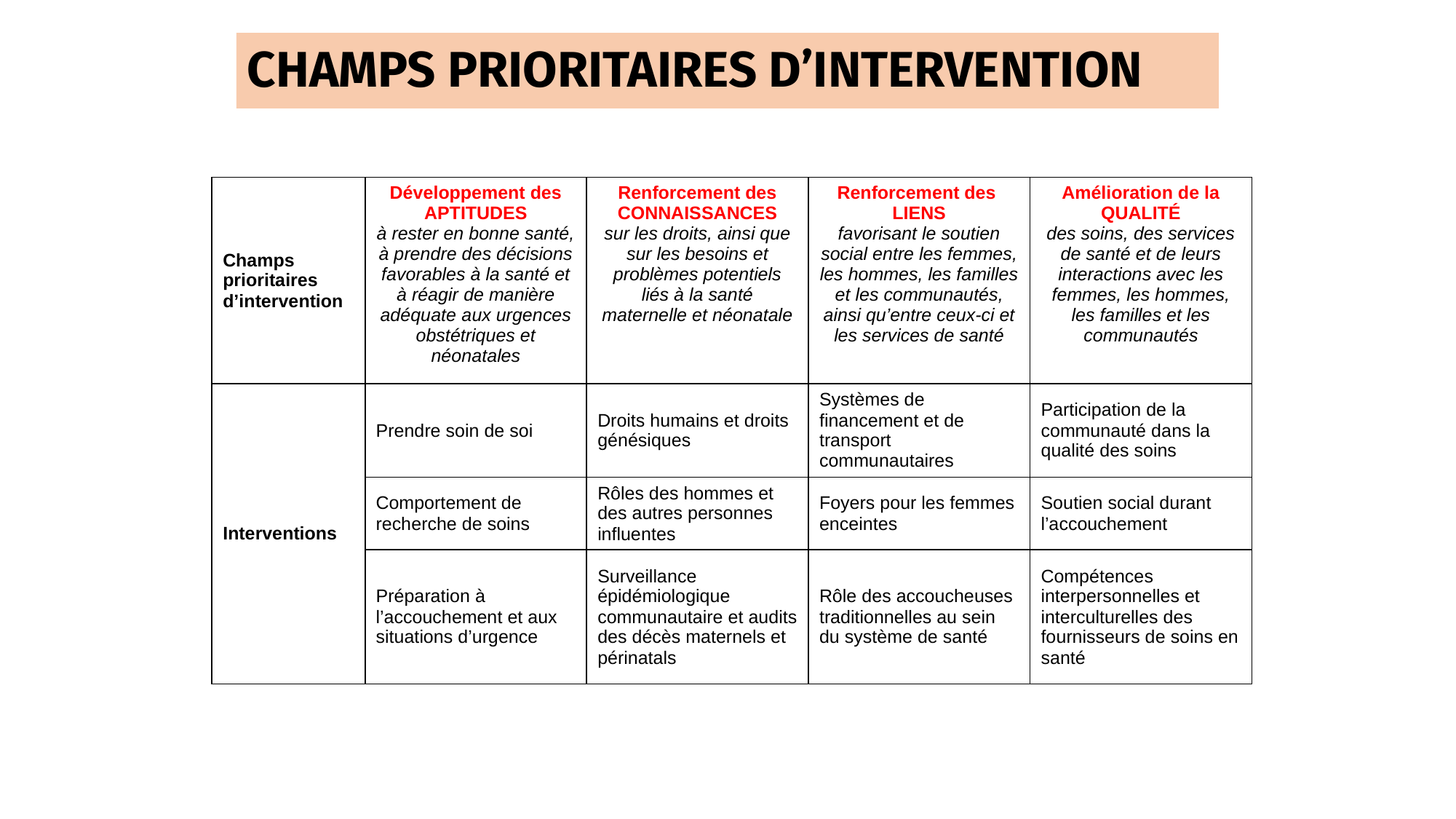

# CHAMPS PRIORITAIRES D’INTERVENTION
| Champs prioritaires d’intervention | Développement des APTITUDES à rester en bonne santé, à prendre des décisions favorables à la santé et à réagir de manière adéquate aux urgences obstétriques et néonatales | Renforcement des CONNAISSANCES sur les droits, ainsi que sur les besoins et problèmes potentiels liés à la santé maternelle et néonatale | Renforcement des LIENS favorisant le soutien social entre les femmes, les hommes, les familles et les communautés, ainsi qu’entre ceux-ci et les services de santé | Amélioration de la QUALITÉ des soins, des services de santé et de leurs interactions avec les femmes, les hommes, les familles et les communautés |
| --- | --- | --- | --- | --- |
| Interventions | Prendre soin de soi | Droits humains et droits génésiques | Systèmes de financement et de transport communautaires | Participation de la communauté dans la qualité des soins |
|  | Comportement de recherche de soins | Rôles des hommes et des autres personnes influentes | Foyers pour les femmes enceintes | Soutien social durant l’accouchement |
|  | Préparation à l’accouchement et aux situations d’urgence | Surveillance épidémiologique communautaire et audits des décès maternels et périnatals | Rôle des accoucheuses traditionnelles au sein du système de santé | Compétences interpersonnelles et interculturelles des fournisseurs de soins en santé |